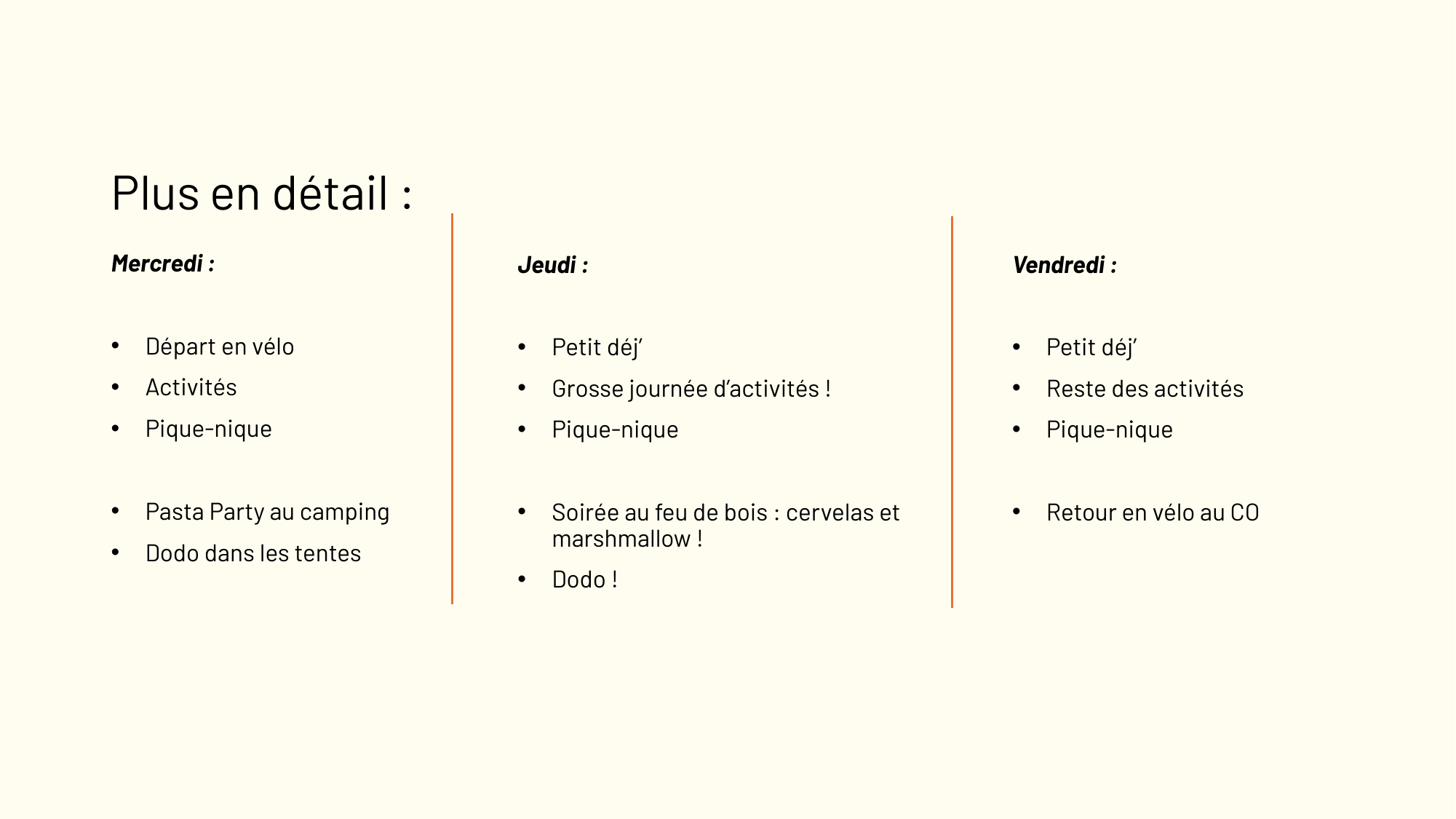

# Plus en détail :
Mercredi :

Départ en vélo
Activités
Pique-nique

Pasta Party au camping
Dodo dans les tentes

Jeudi :

Petit déj’
Grosse journée d’activités !
Pique-nique

Soirée au feu de bois : cervelas et marshmallow !
Dodo !

Vendredi :

Petit déj’
Reste des activités
Pique-nique

Retour en vélo au CO